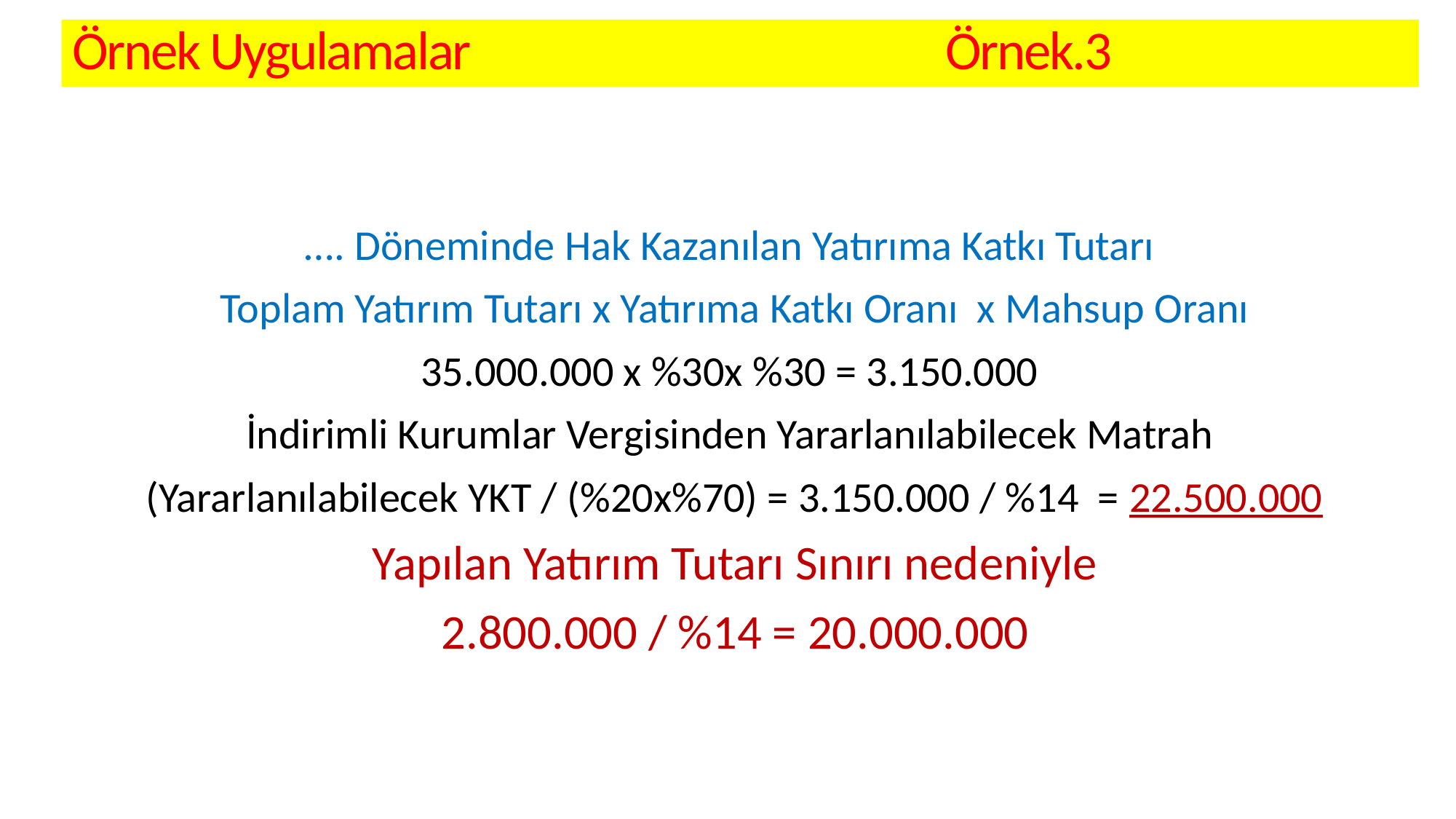

# Örnek Uygulamalar 					Örnek.3

…. Döneminde Hak Kazanılan Yatırıma Katkı Tutarı
Toplam Yatırım Tutarı x Yatırıma Katkı Oranı  x Mahsup Oranı
35.000.000 x %30x %30 = 3.150.000
İndirimli Kurumlar Vergisinden Yararlanılabilecek Matrah
(Yararlanılabilecek YKT / (%20x%70) = 3.150.000 / %14  = 22.500.000
Yapılan Yatırım Tutarı Sınırı nedeniyle
2.800.000 / %14 = 20.000.000